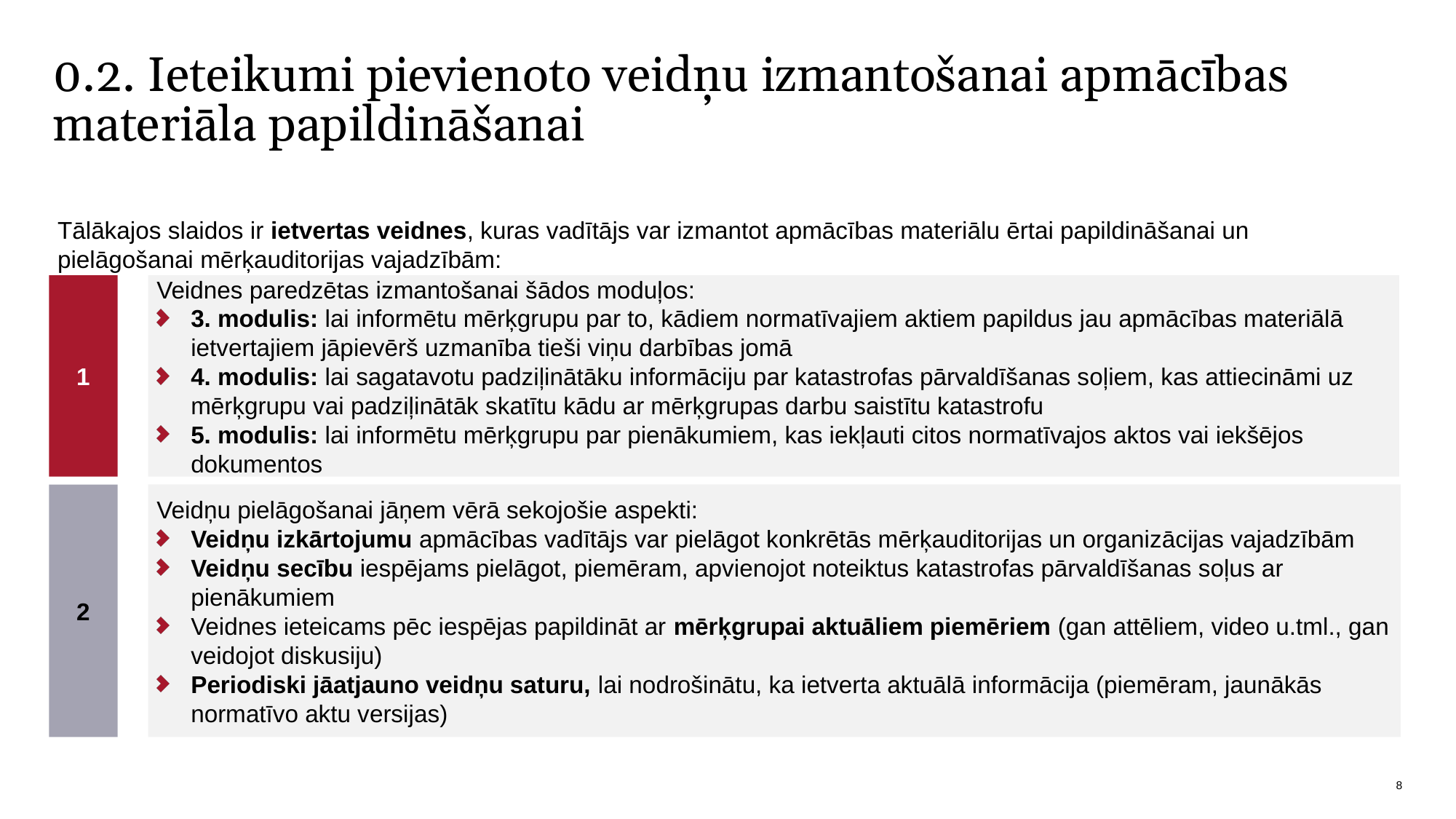

# 0.2. Ieteikumi pievienoto veidņu izmantošanai apmācības materiāla papildināšanai
Tālākajos slaidos ir ietvertas veidnes, kuras vadītājs var izmantot apmācības materiālu ērtai papildināšanai un pielāgošanai mērķauditorijas vajadzībām:
Veidnes paredzētas izmantošanai šādos moduļos:
3. modulis: lai informētu mērķgrupu par to, kādiem normatīvajiem aktiem papildus jau apmācības materiālā ietvertajiem jāpievērš uzmanība tieši viņu darbības jomā
4. modulis: lai sagatavotu padziļinātāku informāciju par katastrofas pārvaldīšanas soļiem, kas attiecināmi uz mērķgrupu vai padziļinātāk skatītu kādu ar mērķgrupas darbu saistītu katastrofu
5. modulis: lai informētu mērķgrupu par pienākumiem, kas iekļauti citos normatīvajos aktos vai iekšējos dokumentos
1
Veidņu pielāgošanai jāņem vērā sekojošie aspekti:
Veidņu izkārtojumu apmācības vadītājs var pielāgot konkrētās mērķauditorijas un organizācijas vajadzībām
Veidņu secību iespējams pielāgot, piemēram, apvienojot noteiktus katastrofas pārvaldīšanas soļus ar pienākumiem
Veidnes ieteicams pēc iespējas papildināt ar mērķgrupai aktuāliem piemēriem (gan attēliem, video u.tml., gan veidojot diskusiju)
Periodiski jāatjauno veidņu saturu, lai nodrošinātu, ka ietverta aktuālā informācija (piemēram, jaunākās normatīvo aktu versijas)
2
8